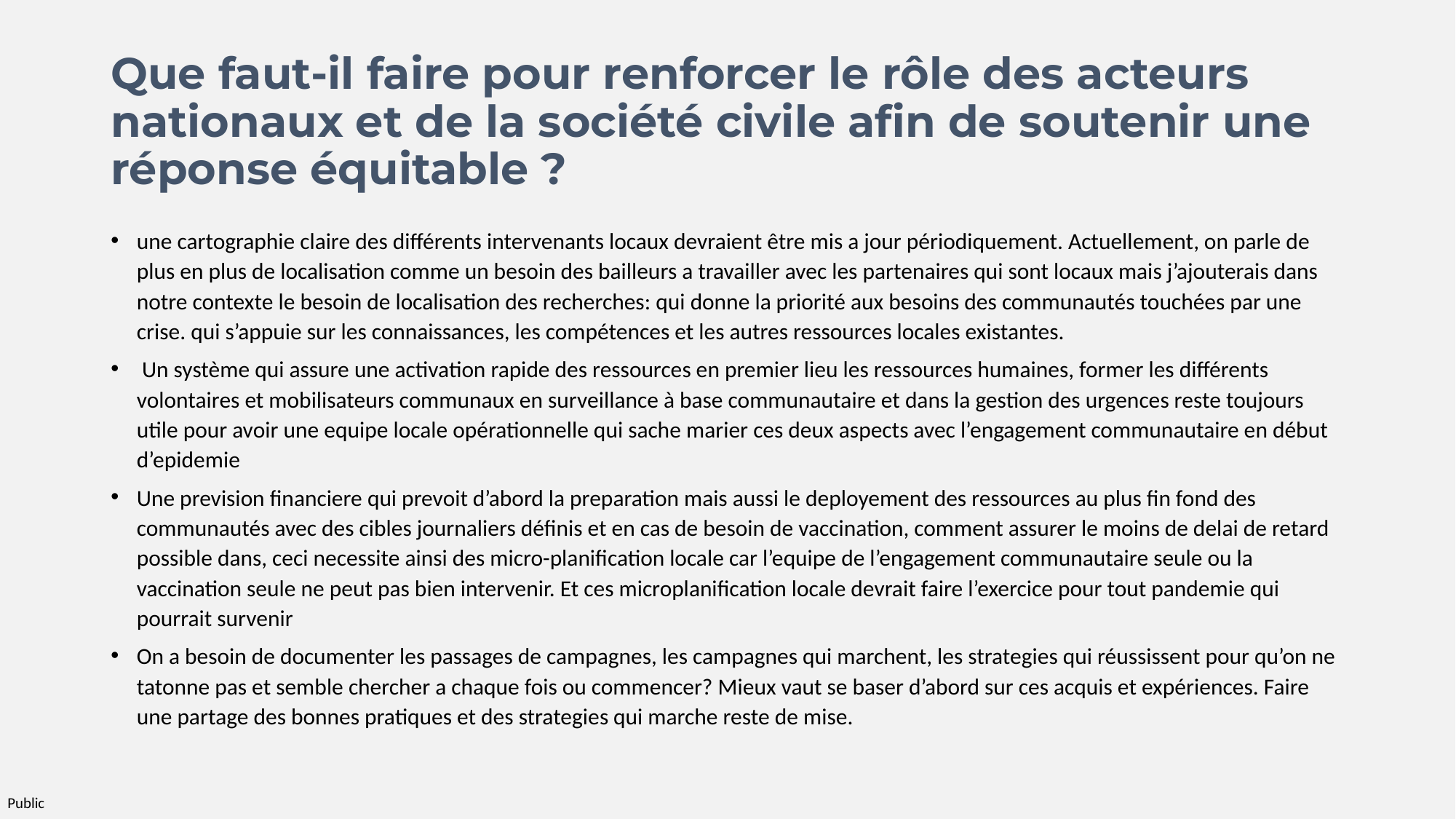

# Que faut-il faire pour renforcer le rôle des acteurs nationaux et de la société civile afin de soutenir une réponse équitable ?
une cartographie claire des différents intervenants locaux devraient être mis a jour périodiquement. Actuellement, on parle de plus en plus de localisation comme un besoin des bailleurs a travailler avec les partenaires qui sont locaux mais j’ajouterais dans notre contexte le besoin de localisation des recherches: qui donne la priorité aux besoins des communautés touchées par une crise. qui s’appuie sur les connaissances, les compétences et les autres ressources locales existantes.
 Un système qui assure une activation rapide des ressources en premier lieu les ressources humaines, former les différents volontaires et mobilisateurs communaux en surveillance à base communautaire et dans la gestion des urgences reste toujours utile pour avoir une equipe locale opérationnelle qui sache marier ces deux aspects avec l’engagement communautaire en début d’epidemie
Une prevision financiere qui prevoit d’abord la preparation mais aussi le deployement des ressources au plus fin fond des communautés avec des cibles journaliers définis et en cas de besoin de vaccination, comment assurer le moins de delai de retard possible dans, ceci necessite ainsi des micro-planification locale car l’equipe de l’engagement communautaire seule ou la vaccination seule ne peut pas bien intervenir. Et ces microplanification locale devrait faire l’exercice pour tout pandemie qui pourrait survenir
On a besoin de documenter les passages de campagnes, les campagnes qui marchent, les strategies qui réussissent pour qu’on ne tatonne pas et semble chercher a chaque fois ou commencer? Mieux vaut se baser d’abord sur ces acquis et expériences. Faire une partage des bonnes pratiques et des strategies qui marche reste de mise.